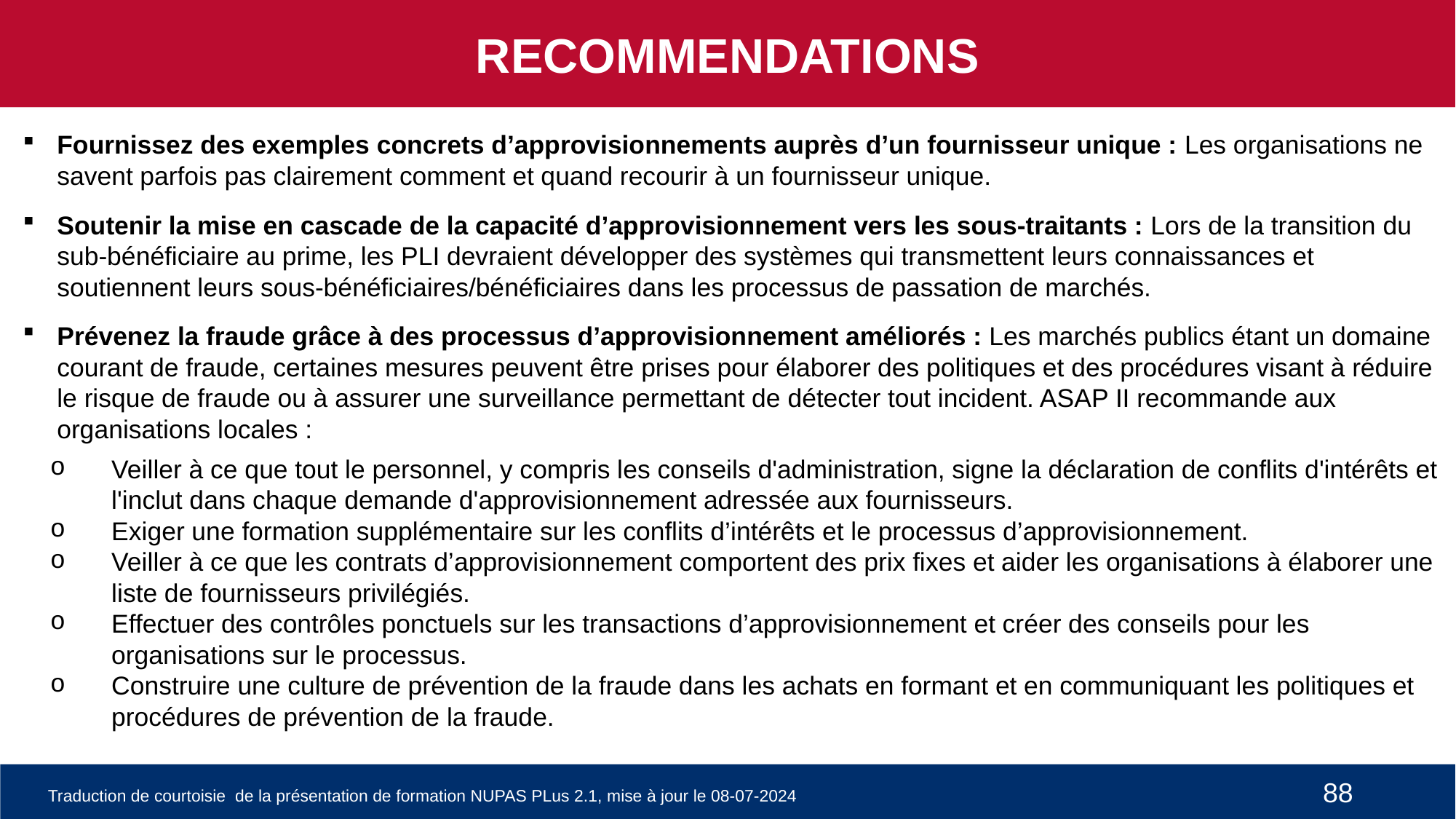

RECOMMENDATIONS
Fournissez des exemples concrets d’approvisionnements auprès d’un fournisseur unique : Les organisations ne savent parfois pas clairement comment et quand recourir à un fournisseur unique.
Soutenir la mise en cascade de la capacité d’approvisionnement vers les sous-traitants : Lors de la transition du sub-bénéficiaire au prime, les PLI devraient développer des systèmes qui transmettent leurs connaissances et soutiennent leurs sous-bénéficiaires/bénéficiaires dans les processus de passation de marchés.
Prévenez la fraude grâce à des processus d’approvisionnement améliorés : Les marchés publics étant un domaine courant de fraude, certaines mesures peuvent être prises pour élaborer des politiques et des procédures visant à réduire le risque de fraude ou à assurer une surveillance permettant de détecter tout incident. ASAP II recommande aux organisations locales :
Veiller à ce que tout le personnel, y compris les conseils d'administration, signe la déclaration de conflits d'intérêts et l'inclut dans chaque demande d'approvisionnement adressée aux fournisseurs.
Exiger une formation supplémentaire sur les conflits d’intérêts et le processus d’approvisionnement.
Veiller à ce que les contrats d’approvisionnement comportent des prix fixes et aider les organisations à élaborer une liste de fournisseurs privilégiés.
Effectuer des contrôles ponctuels sur les transactions d’approvisionnement et créer des conseils pour les organisations sur le processus.
Construire une culture de prévention de la fraude dans les achats en formant et en communiquant les politiques et procédures de prévention de la fraude.
88
Traduction de courtoisie  de la présentation de formation NUPAS PLus 2.1, mise à jour le 08-07-2024